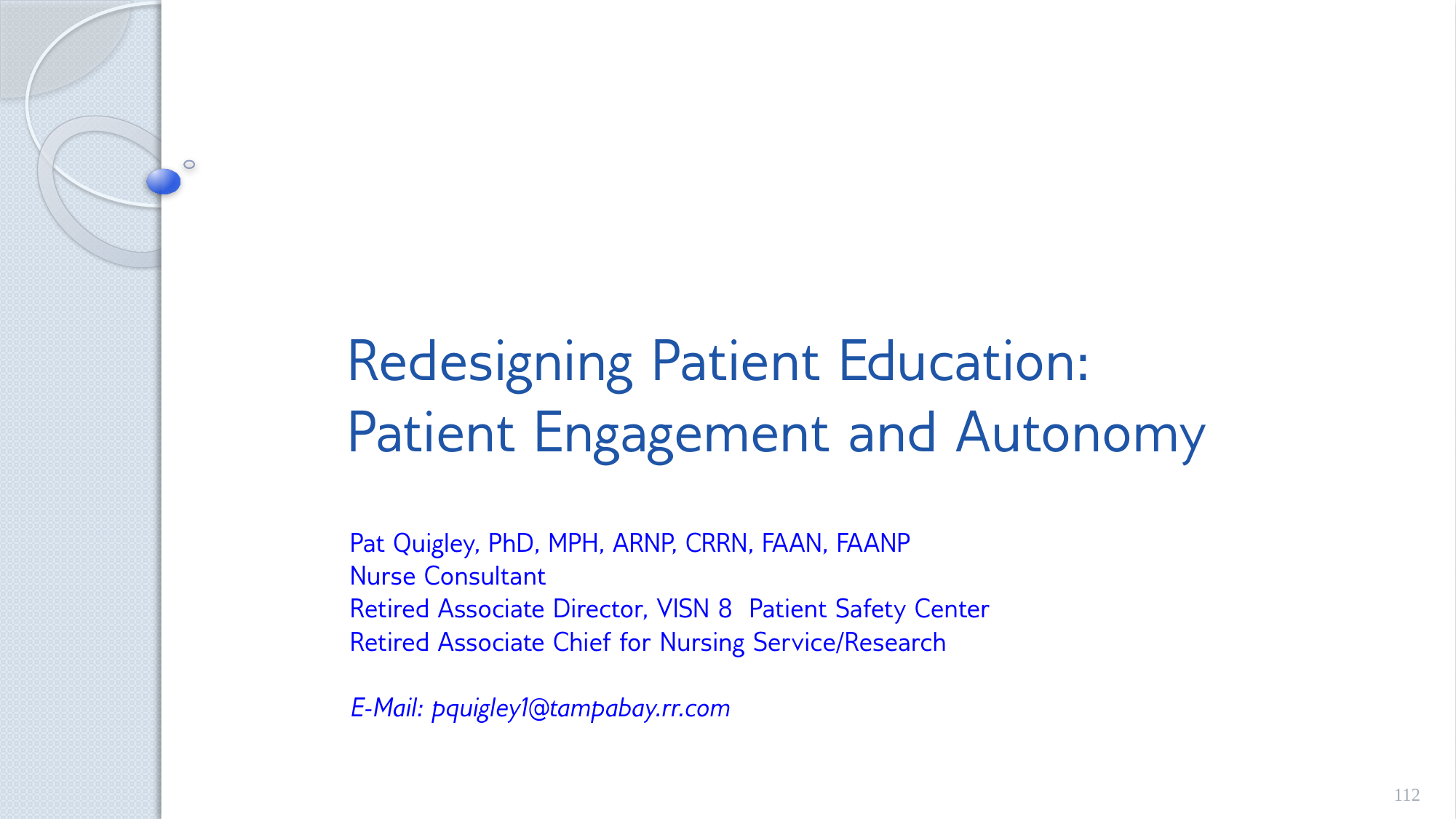

# Redesigning Patient Education: Patient Engagement and Autonomy

Pat Quigley, PhD, MPH, ARNP, CRRN, FAAN, FAANP
Nurse Consultant
Retired Associate Director, VISN 8  Patient Safety Center
Retired Associate Chief for Nursing Service/Research

E-Mail: pquigley1@tampabay.rr.com

112